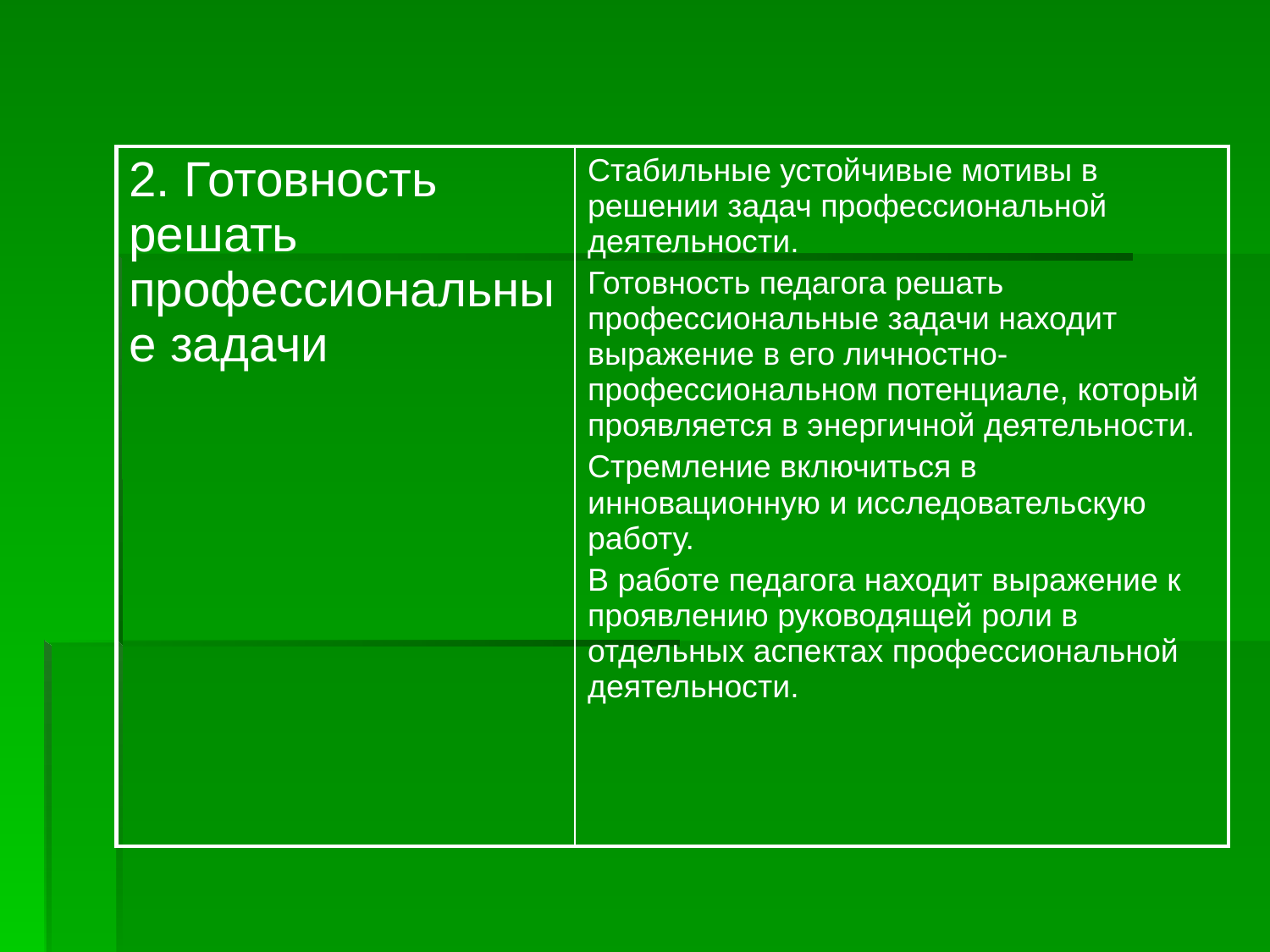

| 2. Готовность решать профессиональные задачи | Стабильные устойчивые мотивы в решении задач профессиональной деятельности. Готовность педагога решать профессиональные задачи находит выражение в его личностно-профессиональном потенциале, который проявляется в энергичной деятельности. Стремление включиться в инновационную и исследовательскую работу. В работе педагога находит выражение к проявлению руководящей роли в отдельных аспектах профессиональной деятельности. |
| --- | --- |